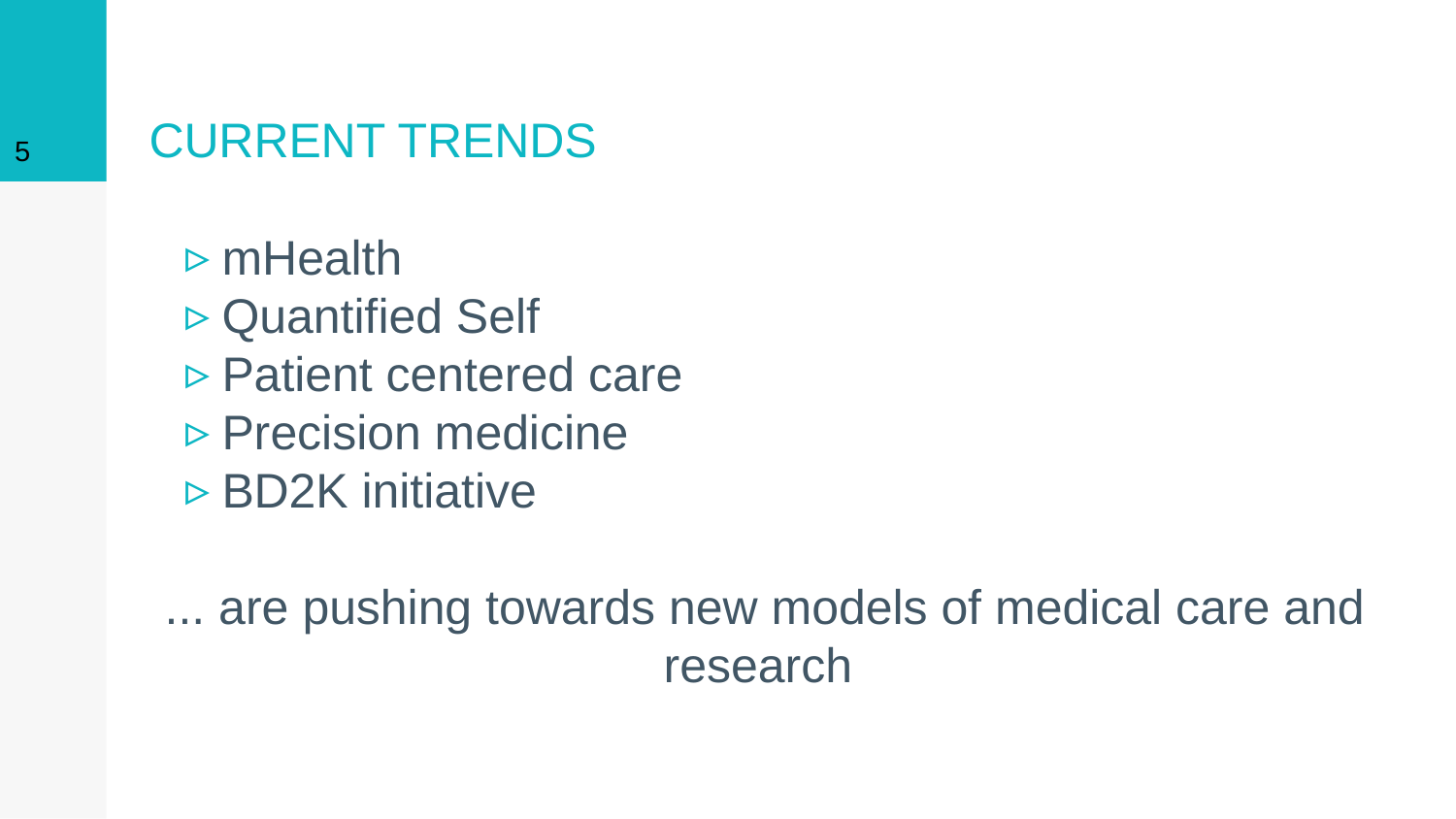

5
# CURRENT TRENDS
mHealth
Quantified Self
Patient centered care
Precision medicine
BD2K initiative

... are pushing towards new models of medical care and research